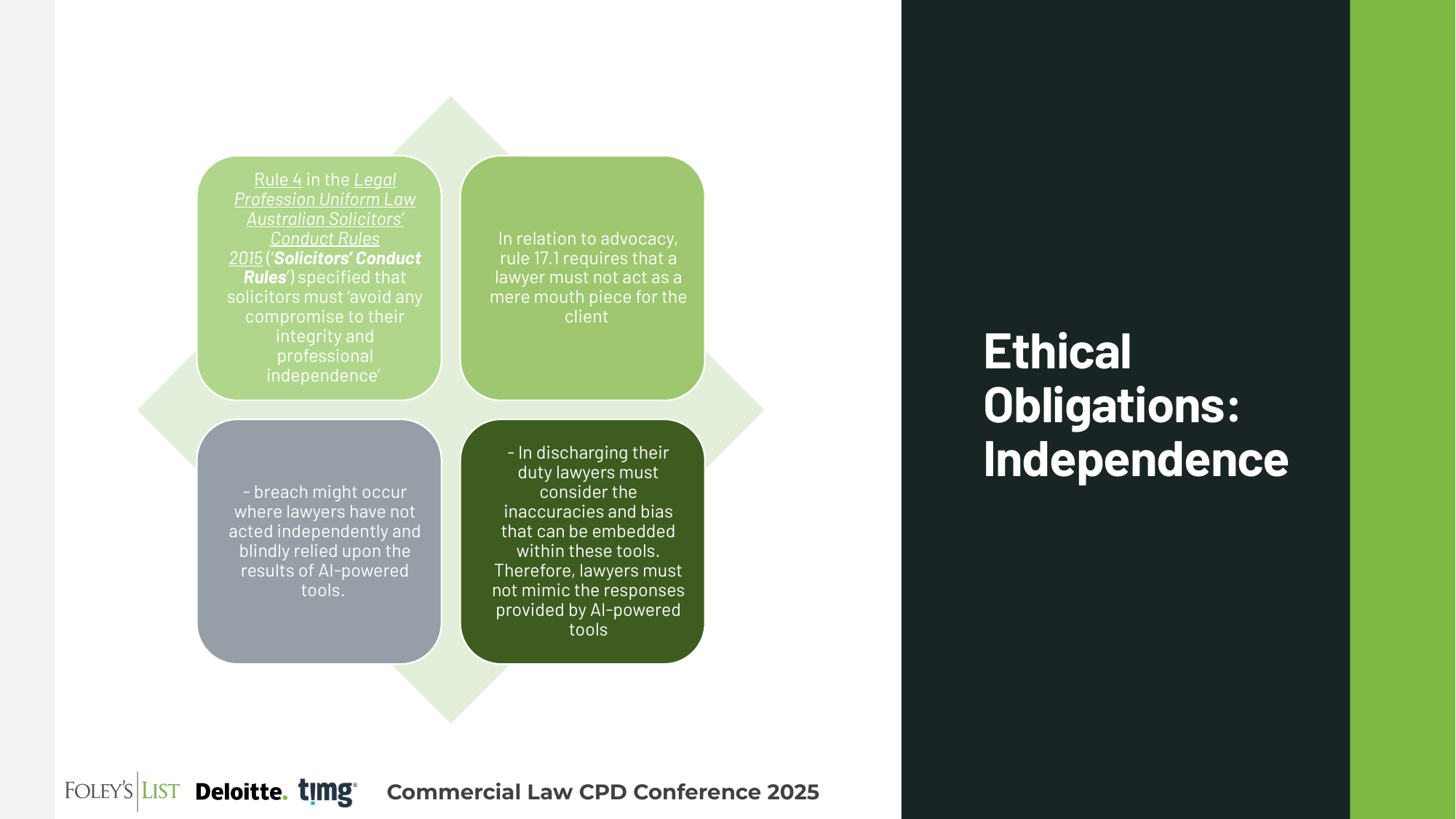

Rule 4 in the Legal Profession Uniform Law Australian Solicitors’ Conduct Rules 2015 (‘Solicitors’ Conduct Rules’) specified that solicitors must ‘avoid any compromise to their integrity and professional independence’
In relation to advocacy, rule 17.1 requires that a lawyer must not act as a mere mouth piece for the client
- breach might occur where lawyers have not acted independently and blindly relied upon the results of AI-powered tools.
- In discharging their duty lawyers must consider the inaccuracies and bias that can be embedded within these tools. Therefore, lawyers must not mimic the responses provided by AI-powered tools
# Ethical Obligations: Independence